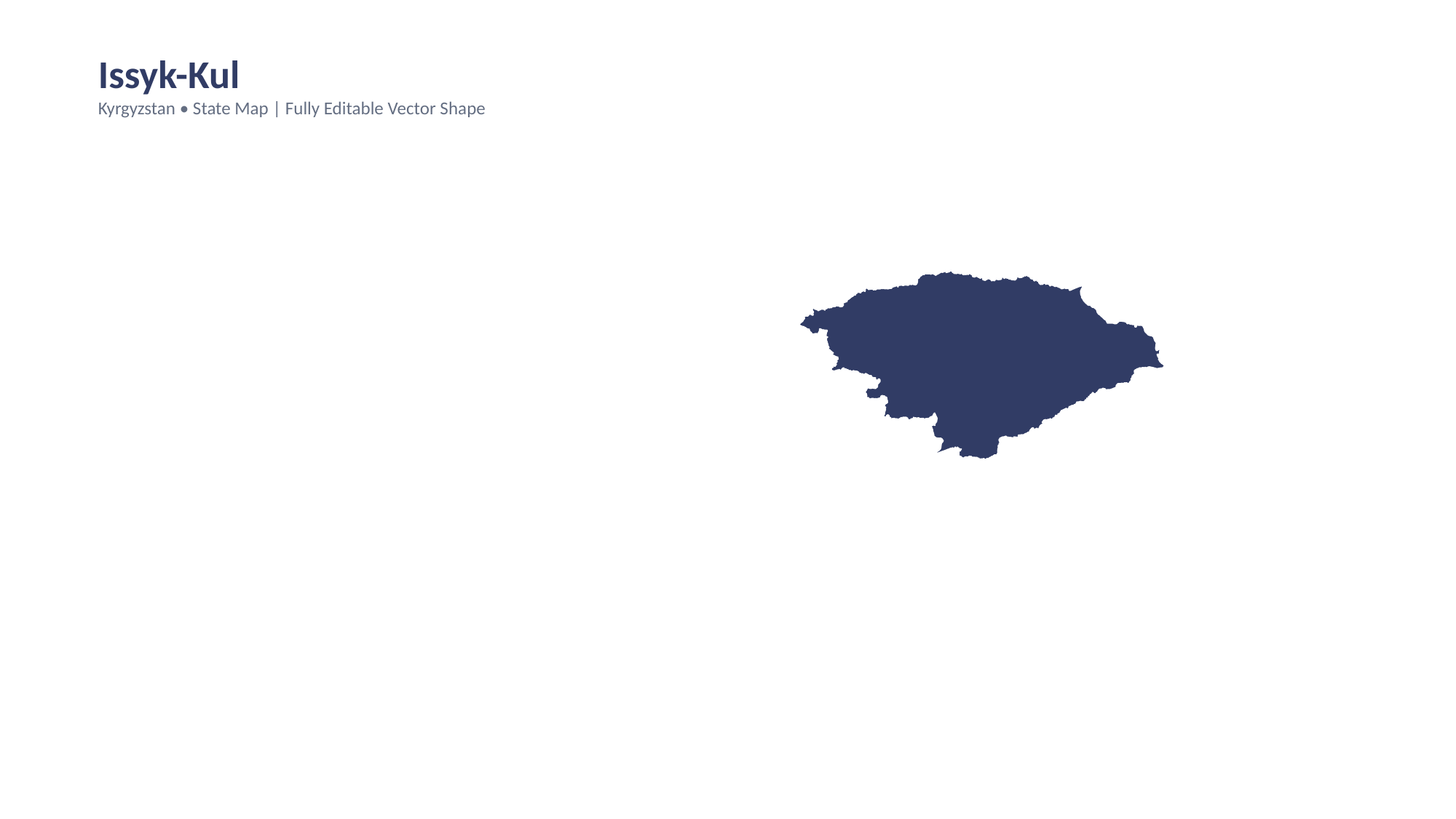

Issyk-Kul
Kyrgyzstan • State Map | Fully Editable Vector Shape